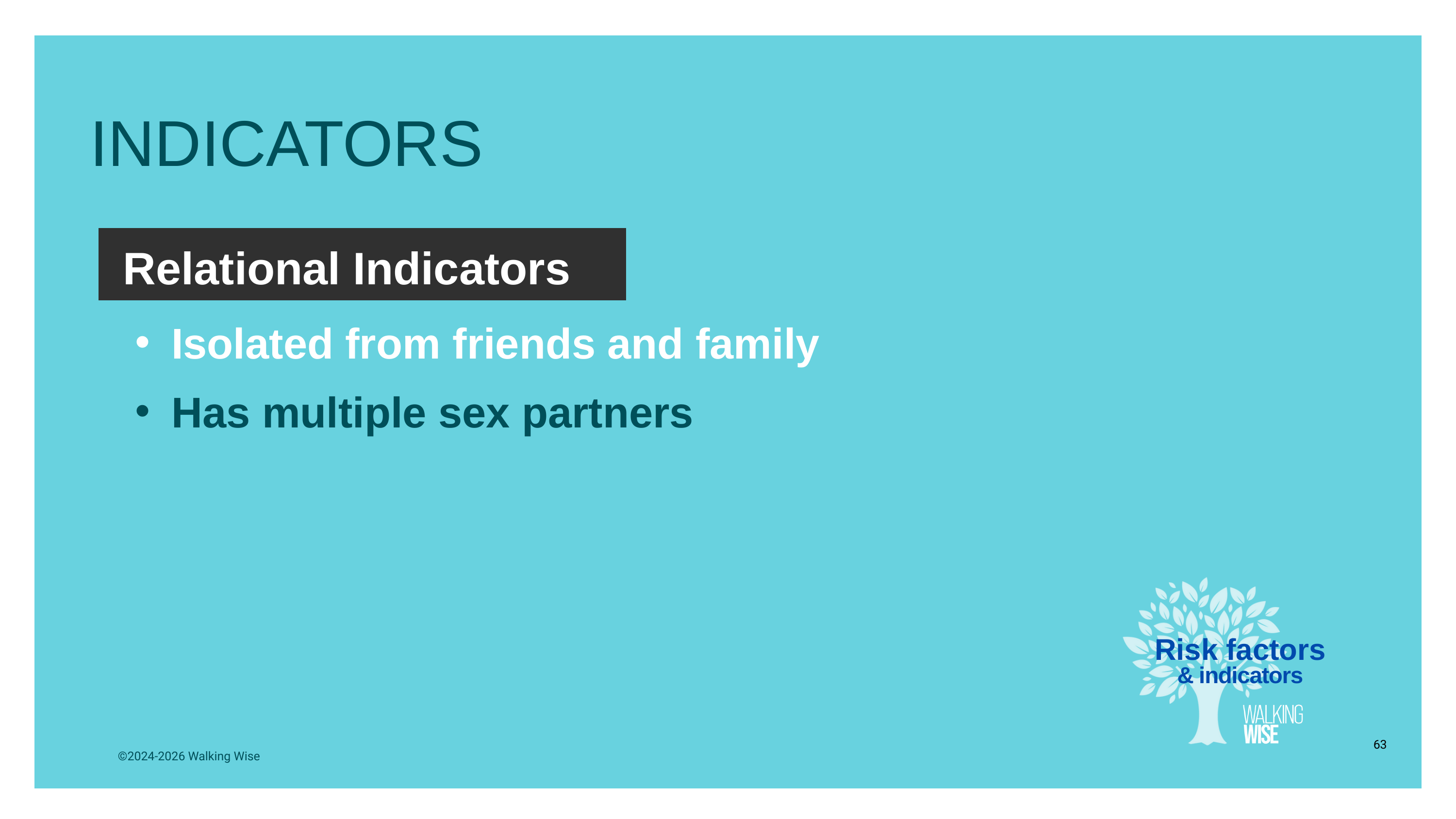

INDICATORS

Relational Indicators
Isolated from friends and family
Has multiple sex partners

Risk factors
& indicators

63
©2024-2026 Walking Wise